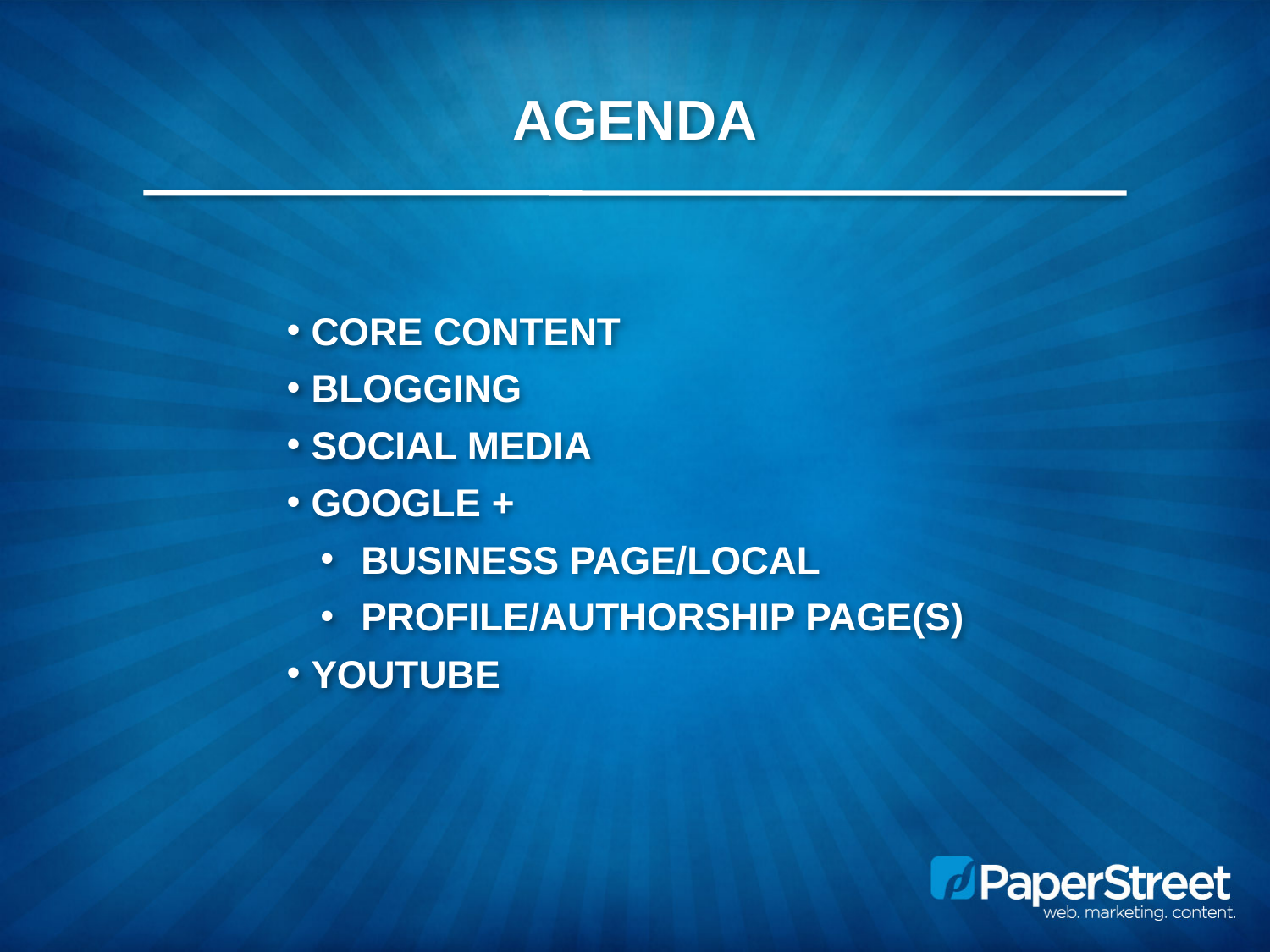

Agenda
 Core Content
 Blogging
 Social Media
 Google +
 Business Page/Local
 Profile/Authorship Page(s)
 YouTube